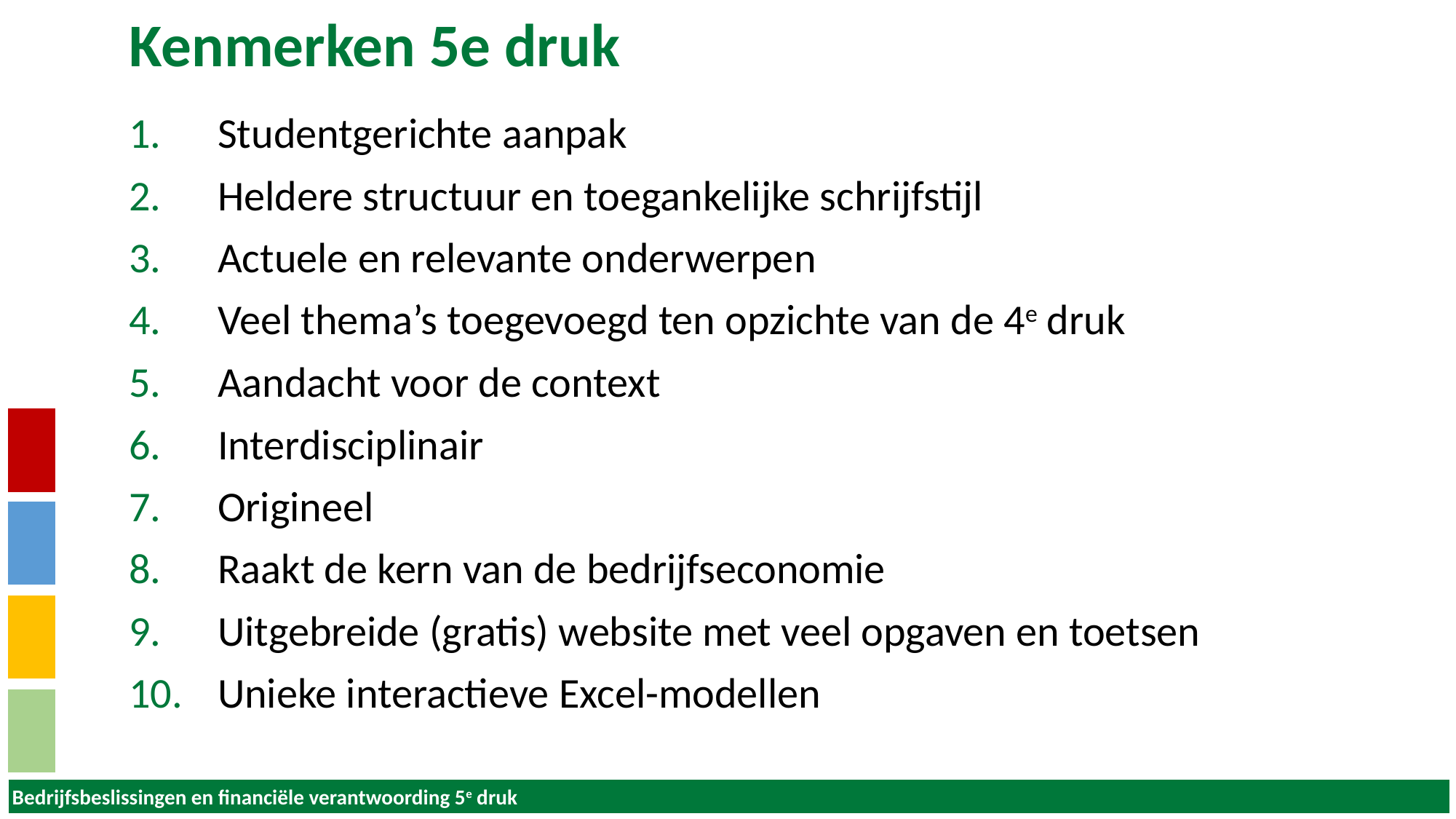

Kenmerken 5e druk
Studentgerichte aanpak
Heldere structuur en toegankelijke schrijfstijl
Actuele en relevante onderwerpen
Veel thema’s toegevoegd ten opzichte van de 4e druk
Aandacht voor de context
Interdisciplinair
Origineel
Raakt de kern van de bedrijfseconomie
Uitgebreide (gratis) website met veel opgaven en toetsen
Unieke interactieve Excel-modellen